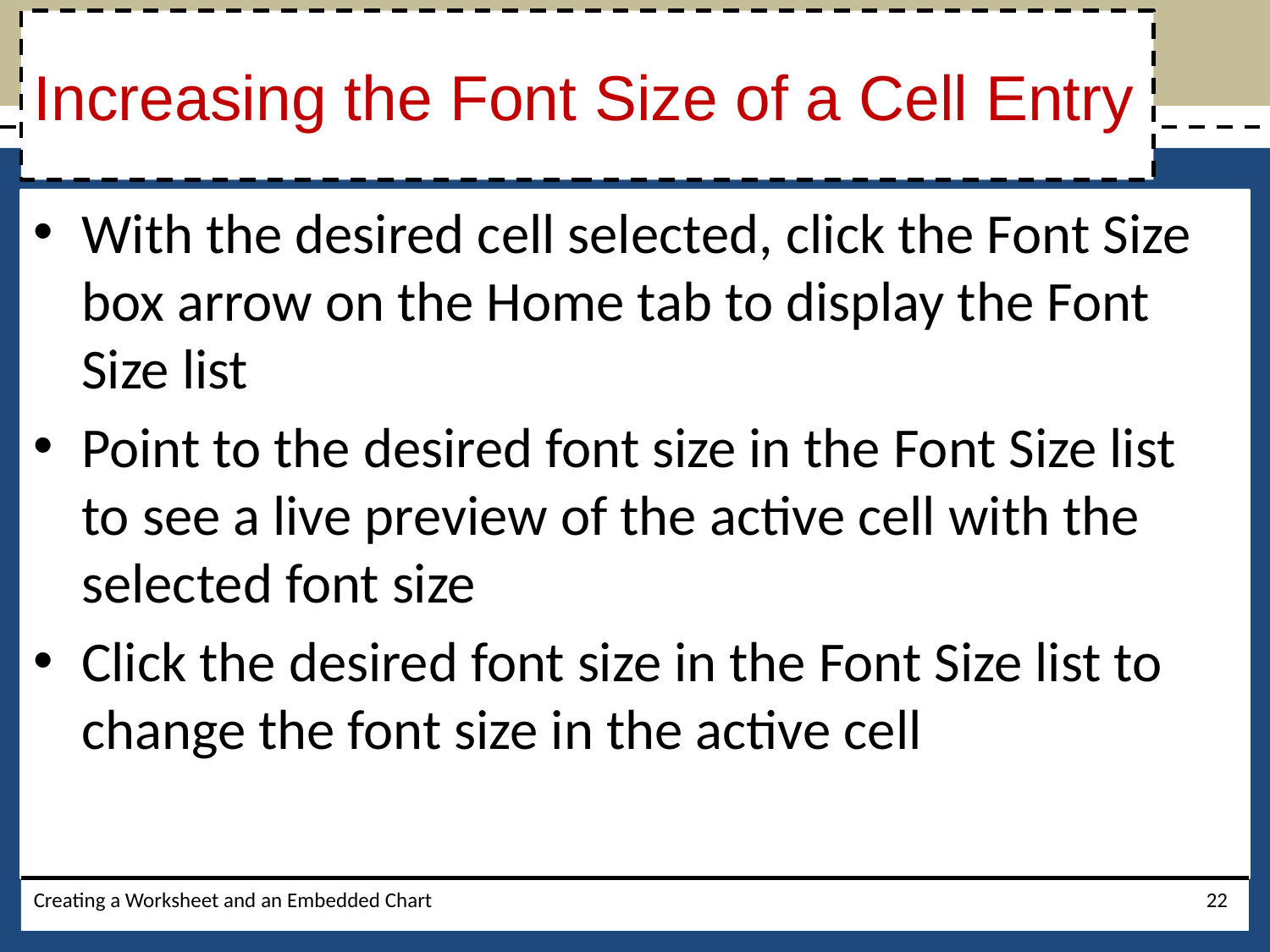

# Increasing the Font Size of a Cell Entry
With the desired cell selected, click the Font Size box arrow on the Home tab to display the Font Size list
Point to the desired font size in the Font Size list to see a live preview of the active cell with the selected font size
Click the desired font size in the Font Size list to change the font size in the active cell
Creating a Worksheet and an Embedded Chart
22